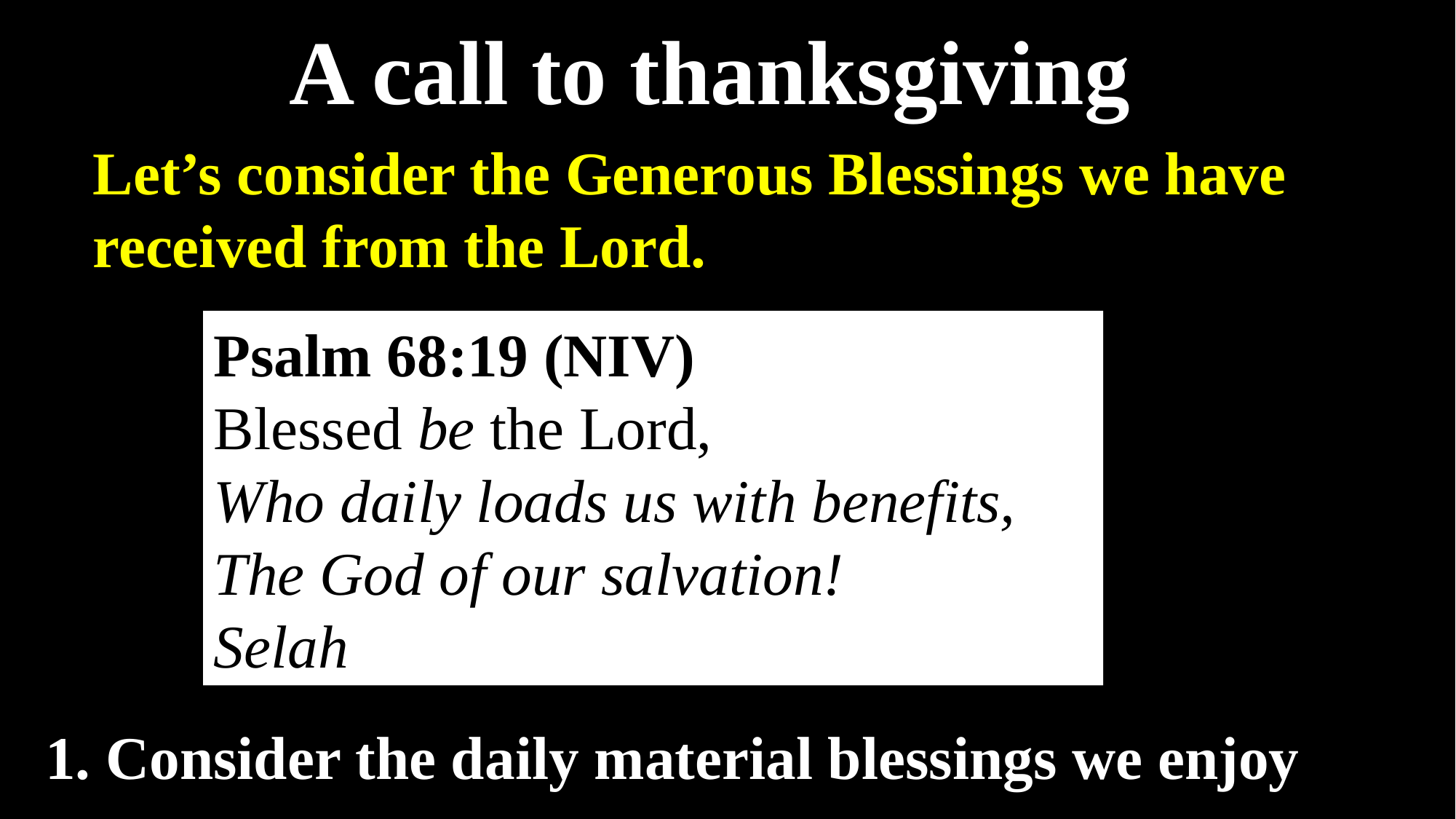

A call to thanksgiving
Let’s consider the Generous Blessings we have received from the Lord.
Psalm 68:19 (NIV)
Blessed be the Lord,
Who daily loads us with benefits,
The God of our salvation!
Selah
1. Consider the daily material blessings we enjoy